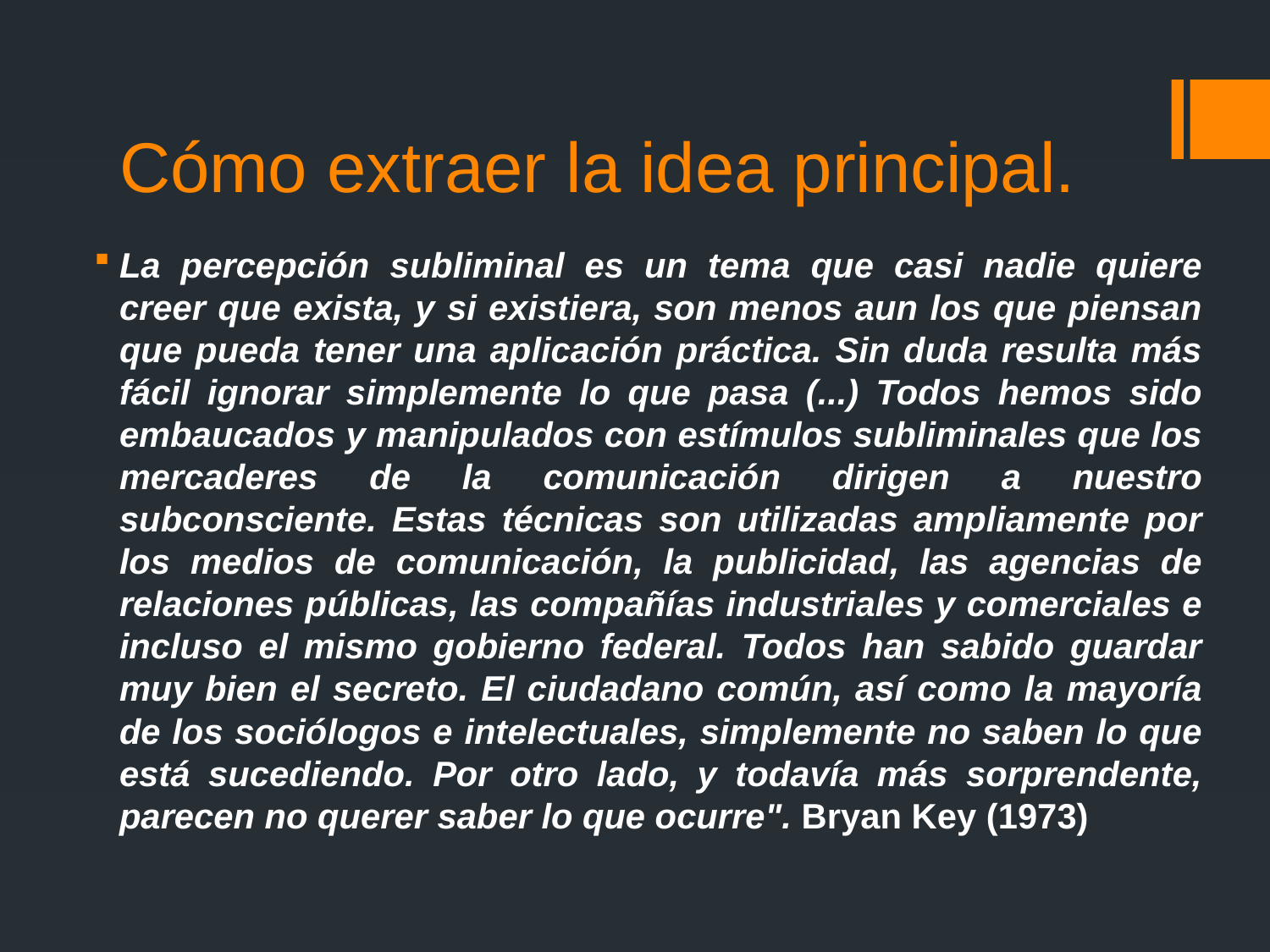

# Cómo extraer la idea principal.
La percepción subliminal es un tema que casi nadie quiere creer que exista, y si existiera, son menos aun los que piensan que pueda tener una aplicación práctica. Sin duda resulta más fácil ignorar simplemente lo que pasa (...) Todos hemos sido embaucados y manipulados con estímulos subliminales que los mercaderes de la comunicación dirigen a nuestro subconsciente. Estas técnicas son utilizadas ampliamente por los medios de comunicación, la publicidad, las agencias de relaciones públicas, las compañías industriales y comerciales e incluso el mismo gobierno federal. Todos han sabido guardar muy bien el secreto. El ciudadano común, así como la mayoría de los sociólogos e intelectuales, simplemente no saben lo que está sucediendo. Por otro lado, y todavía más sorprendente, parecen no querer saber lo que ocurre". Bryan Key (1973)